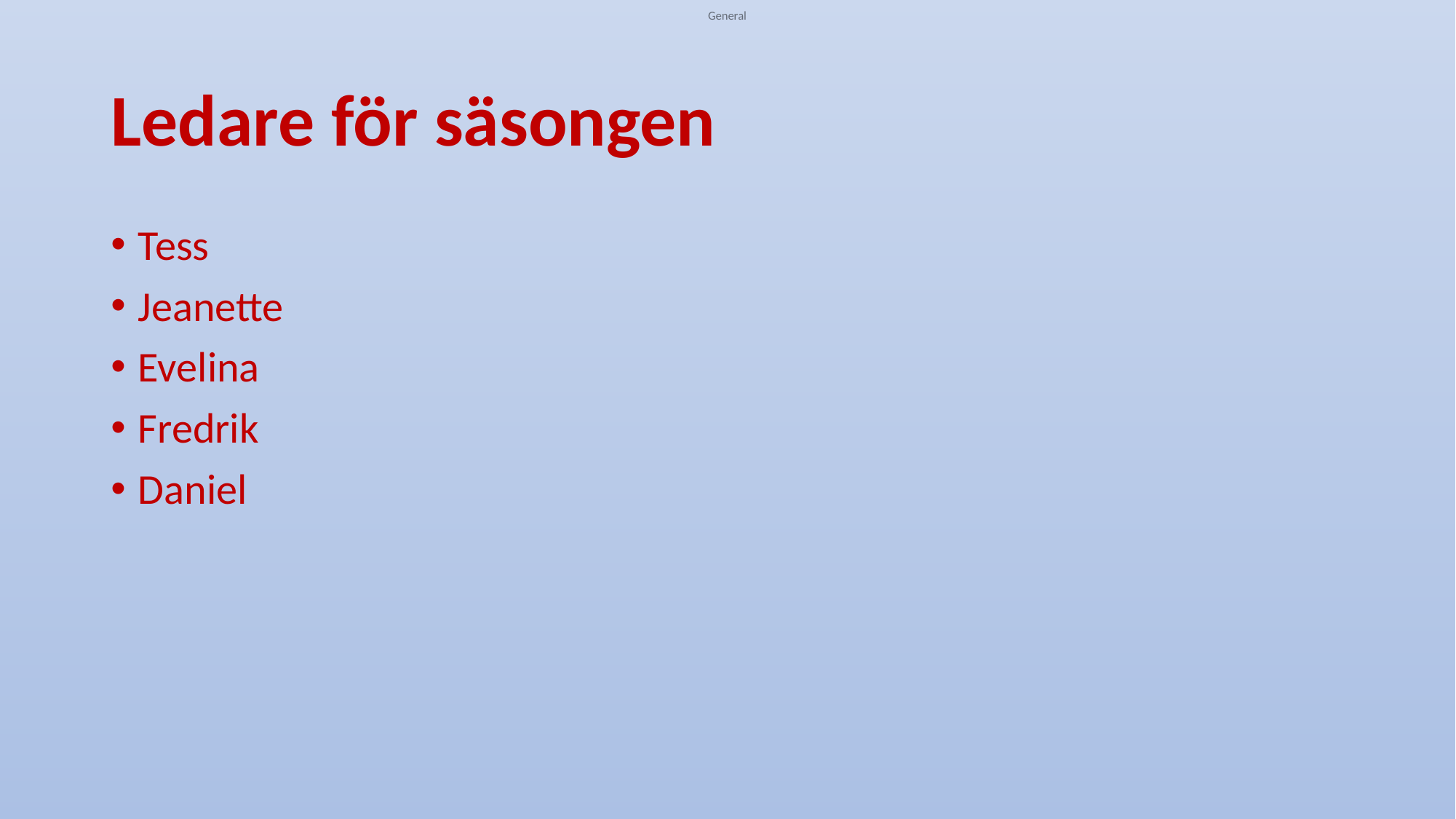

# Ledare för säsongen
Tess
Jeanette
Evelina
Fredrik
Daniel